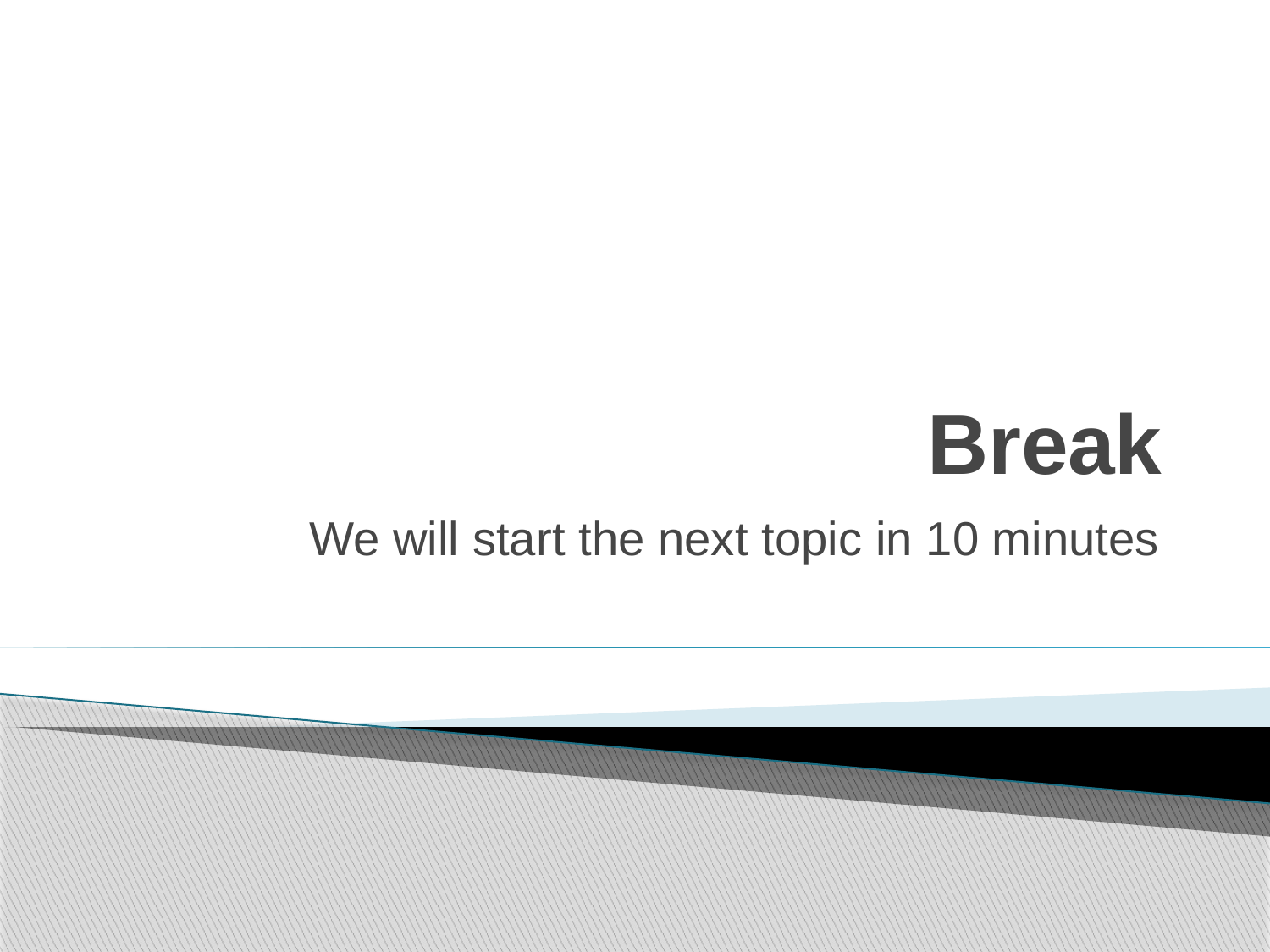

# Break
We will start the next topic in 10 minutes